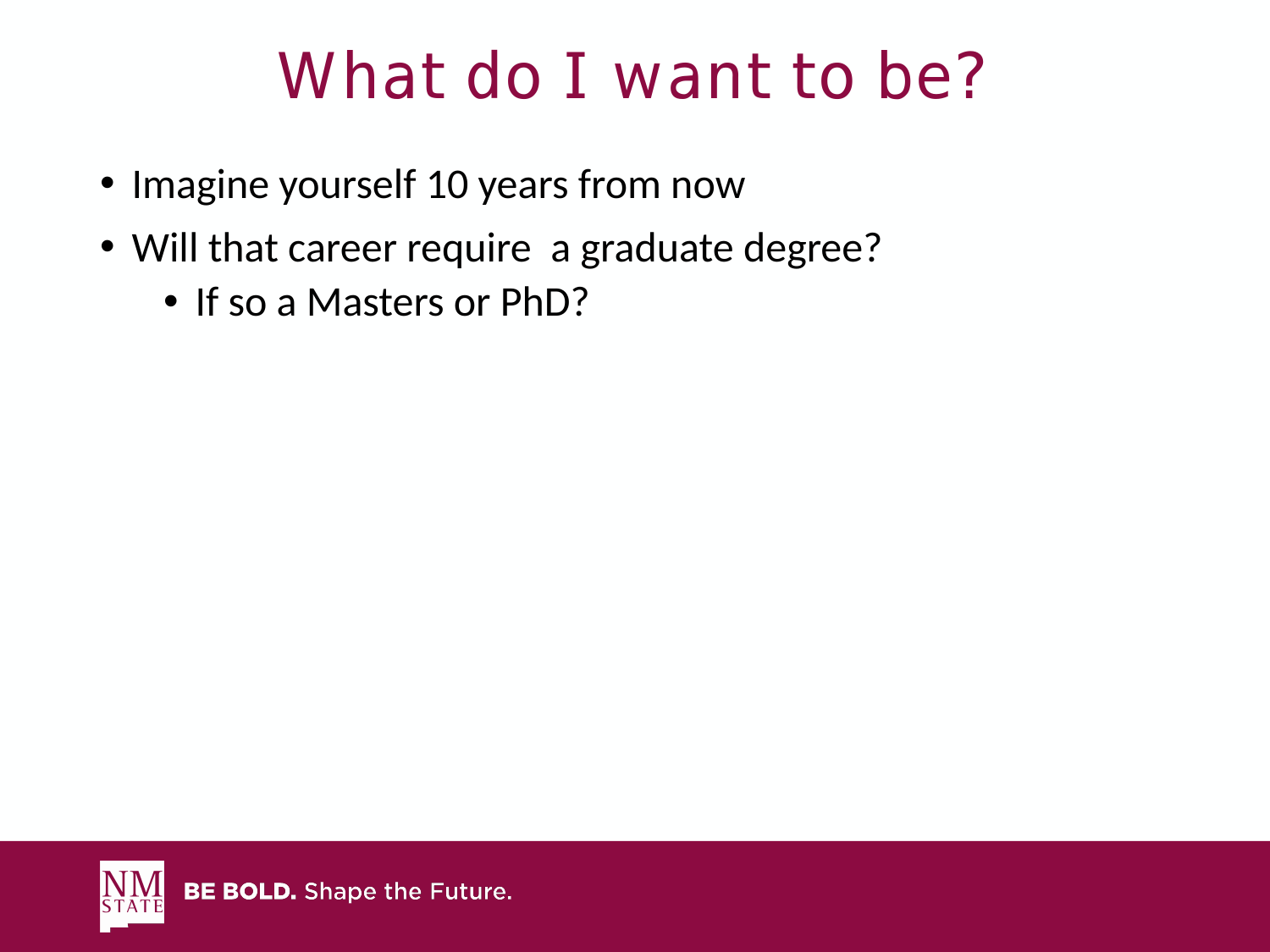

# What do I want to be?
Imagine yourself 10 years from now
Will that career require  a graduate degree?
If so a Masters or PhD?